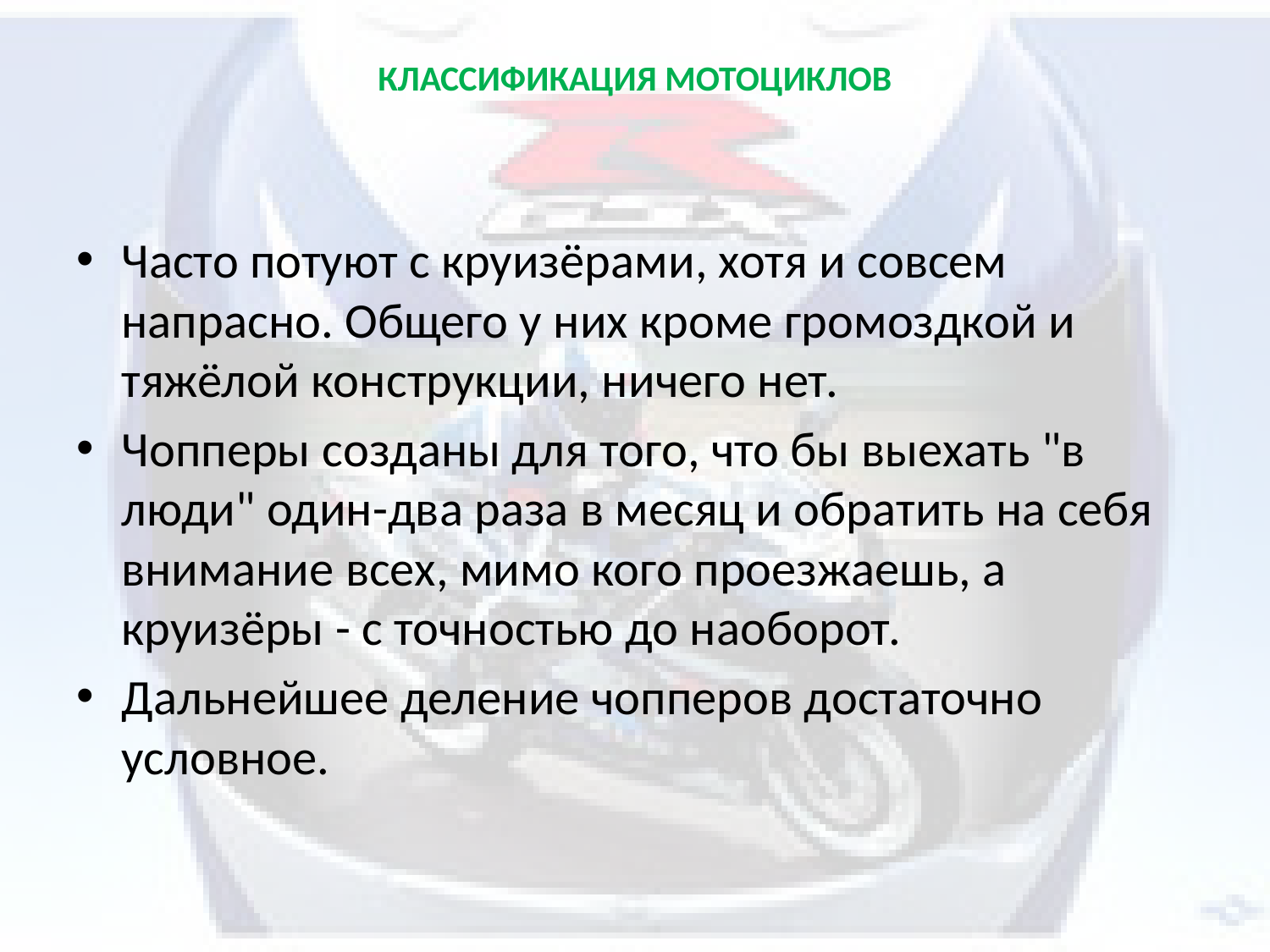

# КЛАССИФИКАЦИЯ МОТОЦИКЛОВ
Часто потуют с круизёрами, хотя и совсем напрасно. Общего у них кроме громоздкой и тяжёлой конструкции, ничего нет.
Чопперы созданы для того, что бы выехать "в люди" один-два раза в месяц и обратить на себя внимание всех, мимо кого проезжаешь, а круизёры - с точностью до наоборот.
Дальнейшее деление чопперов достаточно условное.